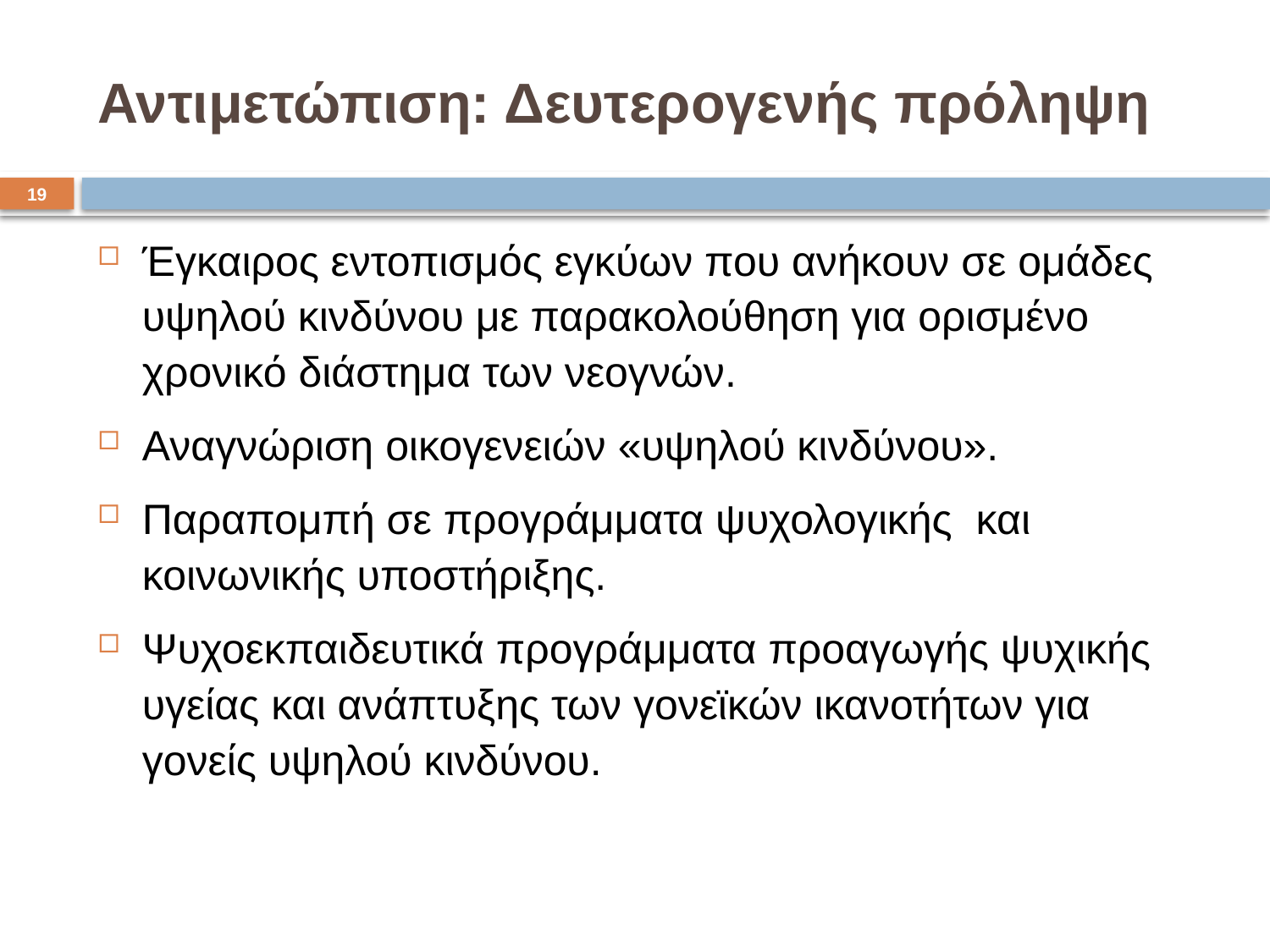

# Αντιμετώπιση: Δευτερογενής πρόληψη
19
Έγκαιρος εντοπισμός εγκύων που ανήκουν σε ομάδες υψηλού κινδύνου με παρακολούθηση για ορισμένο χρονικό διάστημα των νεογνών.
Αναγνώριση οικογενειών «υψηλού κινδύνου».
Παραπομπή σε προγράμματα ψυχολογικής  και κοινωνικής υποστήριξης.
Ψυχοεκπαιδευτικά προγράμματα προαγωγής ψυχικής υγείας και ανάπτυξης των γονεϊκών ικανοτήτων για γονείς υψηλού κινδύνου.